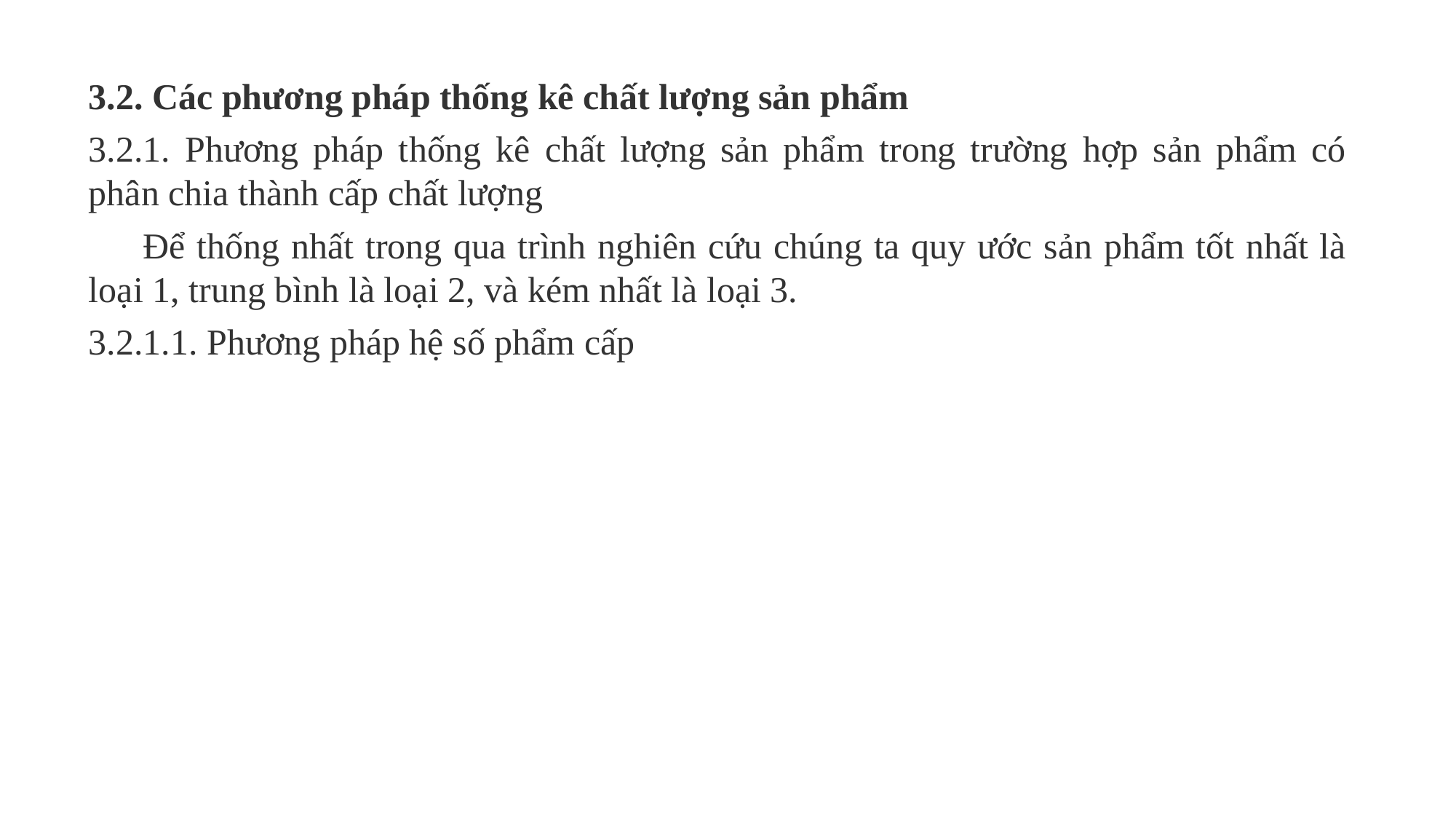

3.2. Các phương pháp thống kê chất lượng sản phẩm
3.2.1. Phương pháp thống kê chất lượng sản phẩm trong trường hợp sản phẩm có phân chia thành cấp chất lượng
Để thống nhất trong qua trình nghiên cứu chúng ta quy ước sản phẩm tốt nhất là loại 1, trung bình là loại 2, và kém nhất là loại 3.
3.2.1.1. Phương pháp hệ số phẩm cấp